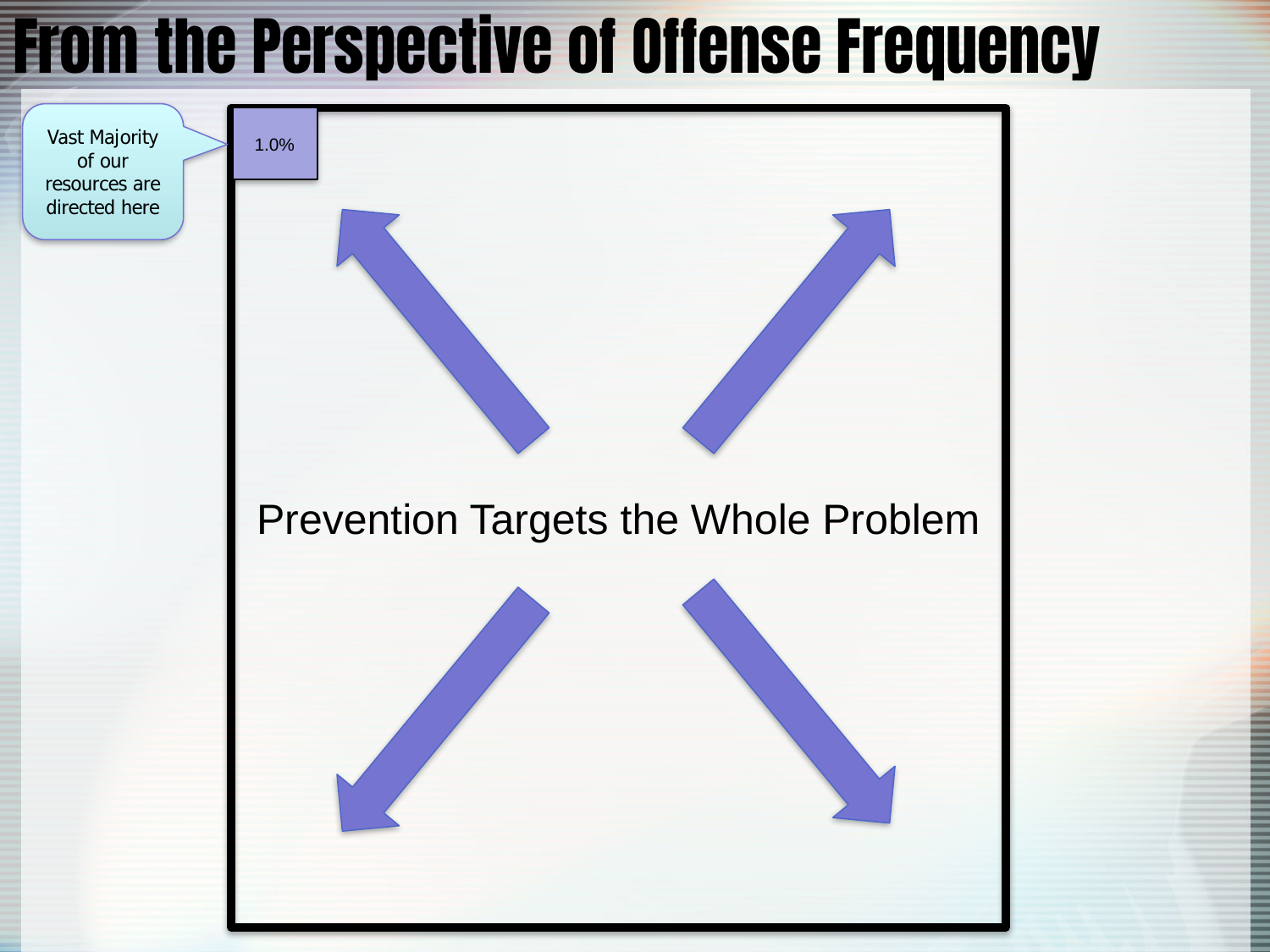

# From the Perspective of Offense Frequency
Vast Majority of our resources are directed here

1.0%

Prevention Targets the Whole Problem